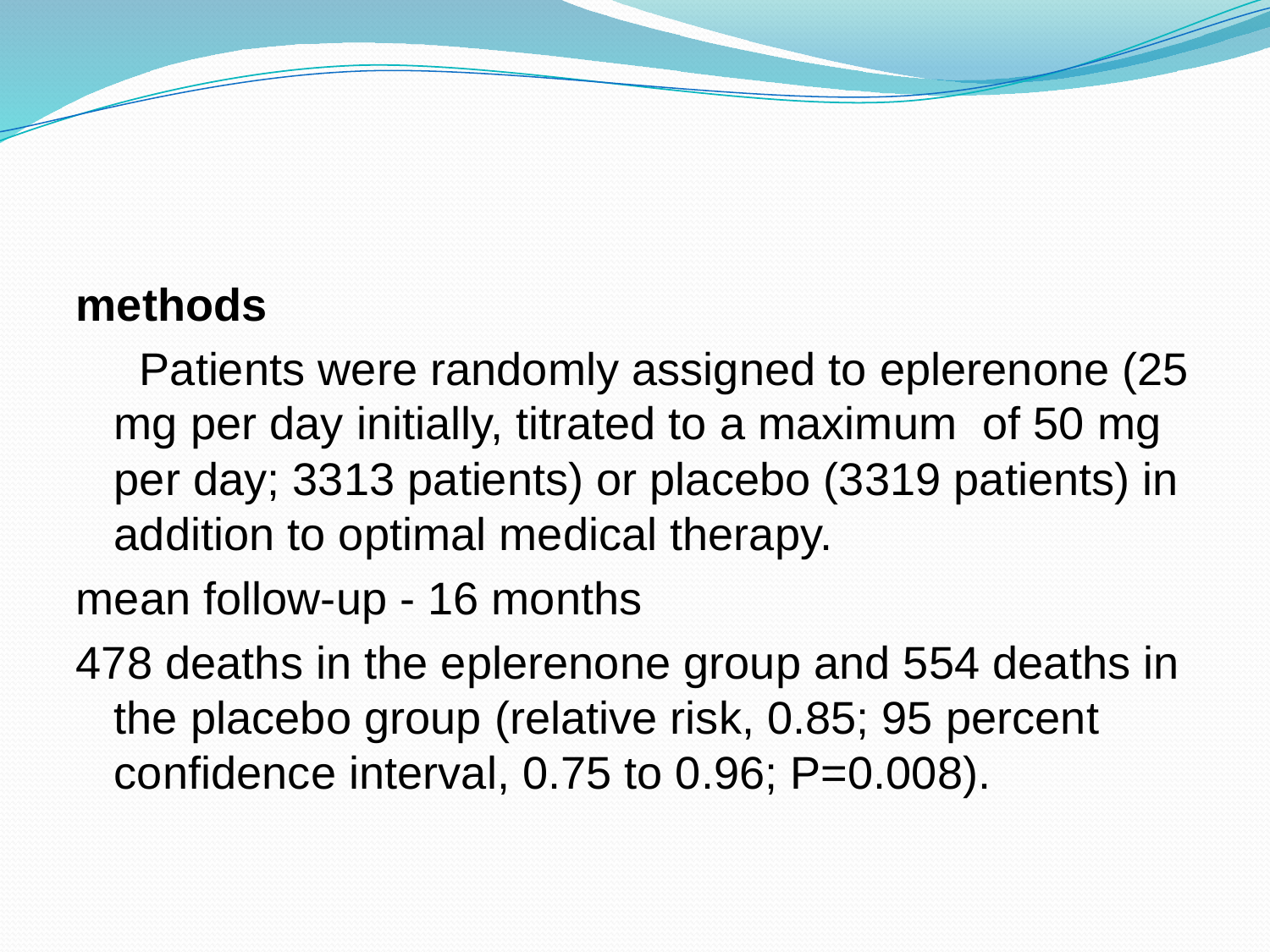

#
methods
     Patients were randomly assigned to eplerenone (25 mg per day initially, titrated to a maximum  of 50 mg per day; 3313 patients) or placebo (3319 patients) in addition to optimal medical therapy.
mean follow-up - 16 months
478 deaths in the eplerenone group and 554 deaths in the placebo group (relative risk, 0.85; 95 percent confidence interval, 0.75 to 0.96; P=0.008).